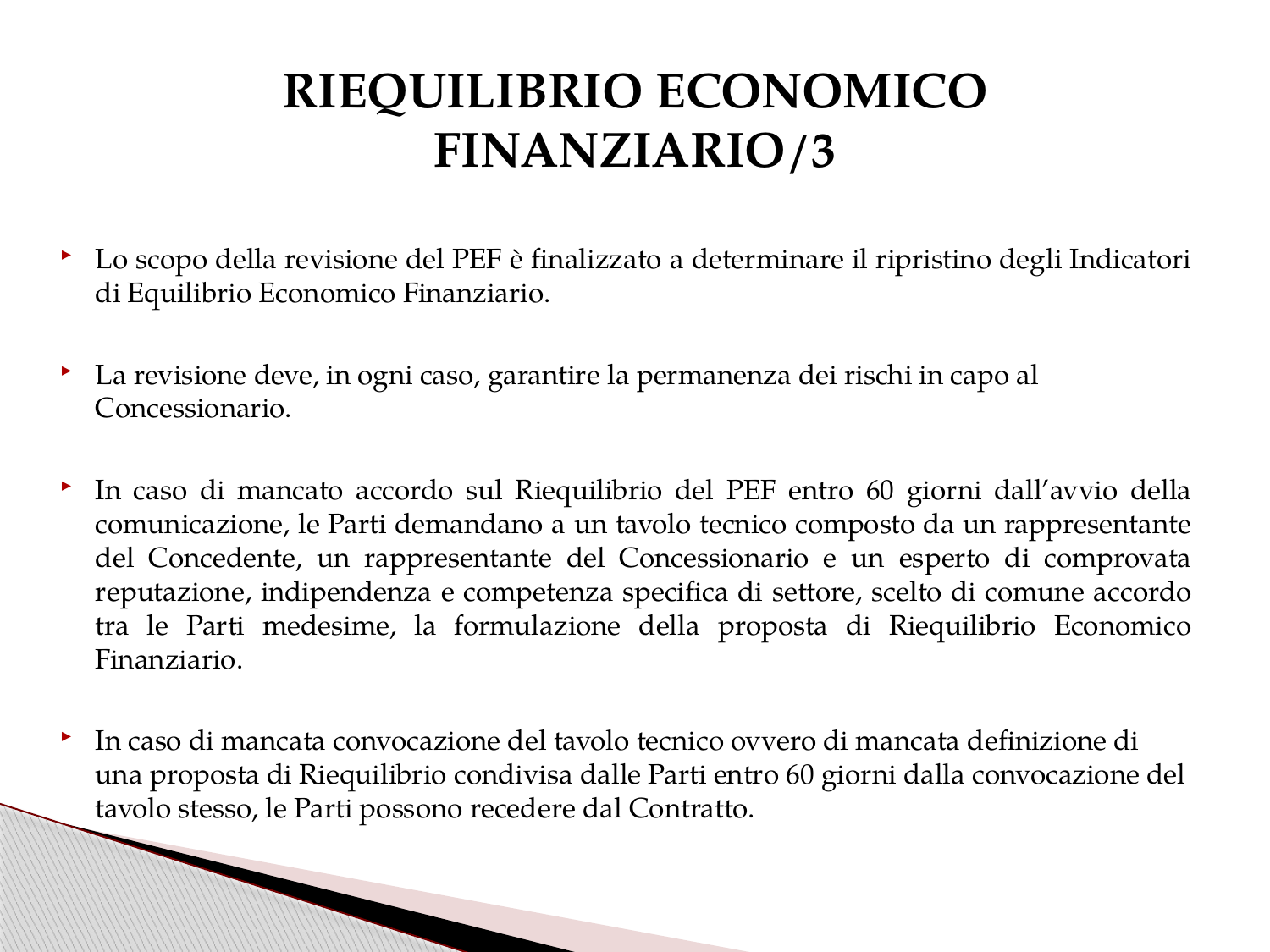

# RIEQUILIBRIO ECONOMICO FINANZIARIO/3

Lo scopo della revisione del PEF è finalizzato a determinare il ripristino degli Indicatori di Equilibrio Economico Finanziario.

La revisione deve, in ogni caso, garantire la permanenza dei rischi in capo al Concessionario.

In caso di mancato accordo sul Riequilibrio del PEF entro 60 giorni dall’avvio della comunicazione, le Parti demandano a un tavolo tecnico composto da un rappresentante del Concedente, un rappresentante del Concessionario e un esperto di comprovata reputazione, indipendenza e competenza specifica di settore, scelto di comune accordo tra le Parti medesime, la formulazione della proposta di Riequilibrio Economico Finanziario.

In caso di mancata convocazione del tavolo tecnico ovvero di mancata definizione di una proposta di Riequilibrio condivisa dalle Parti entro 60 giorni dalla convocazione del tavolo stesso, le Parti possono recedere dal Contratto.